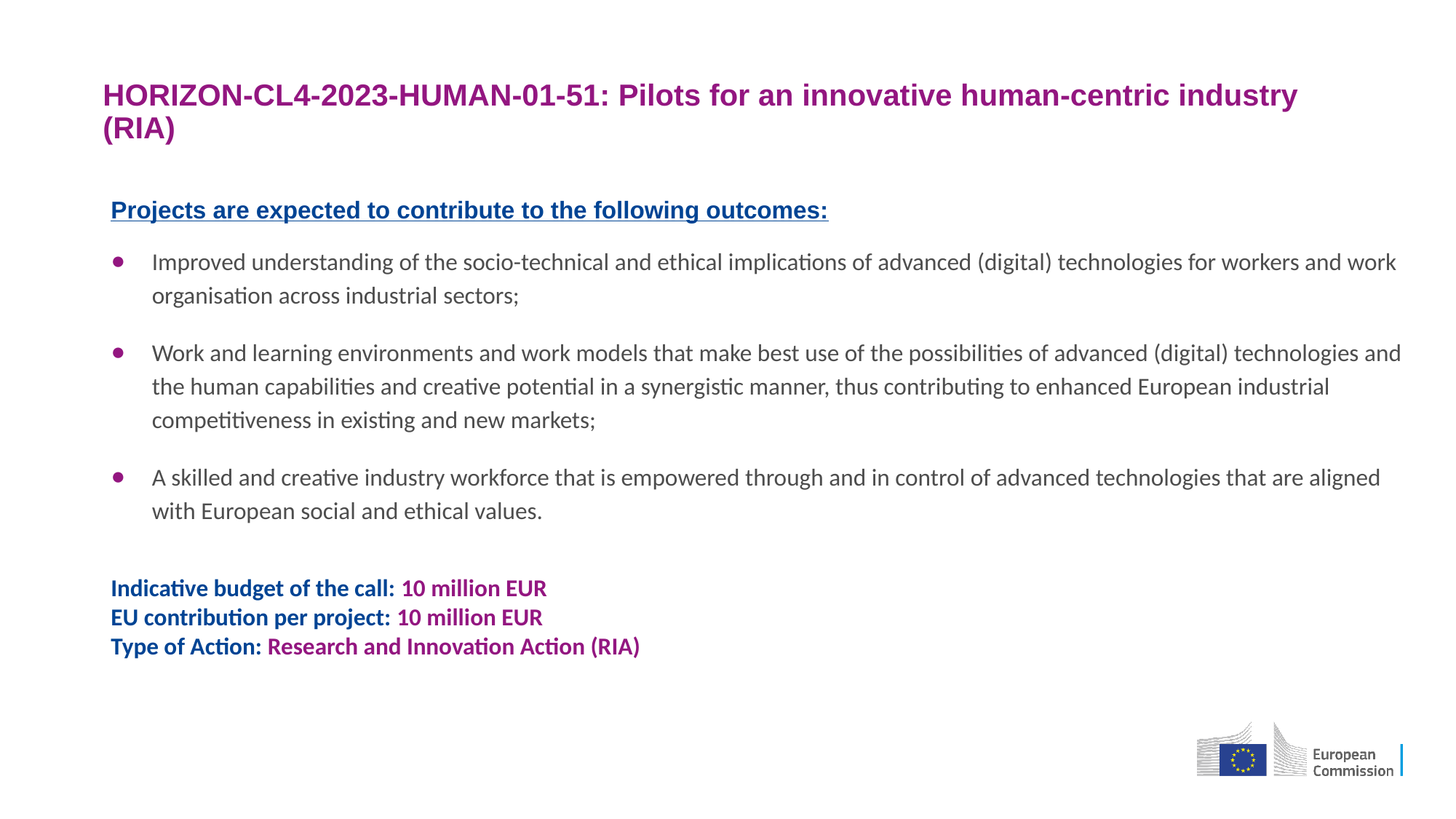

HORIZON-CL4-2023-HUMAN-01-51: Pilots for an innovative human-centric industry (RIA)
Projects are expected to contribute to the following outcomes:
Improved understanding of the socio-technical and ethical implications of advanced (digital) technologies for workers and work organisation across industrial sectors;
Work and learning environments and work models that make best use of the possibilities of advanced (digital) technologies and the human capabilities and creative potential in a synergistic manner, thus contributing to enhanced European industrial competitiveness in existing and new markets;
A skilled and creative industry workforce that is empowered through and in control of advanced technologies that are aligned with European social and ethical values.

Indicative budget of the call: 10 million EUR
EU contribution per project: 10 million EUR
Type of Action: Research and Innovation Action (RIA)